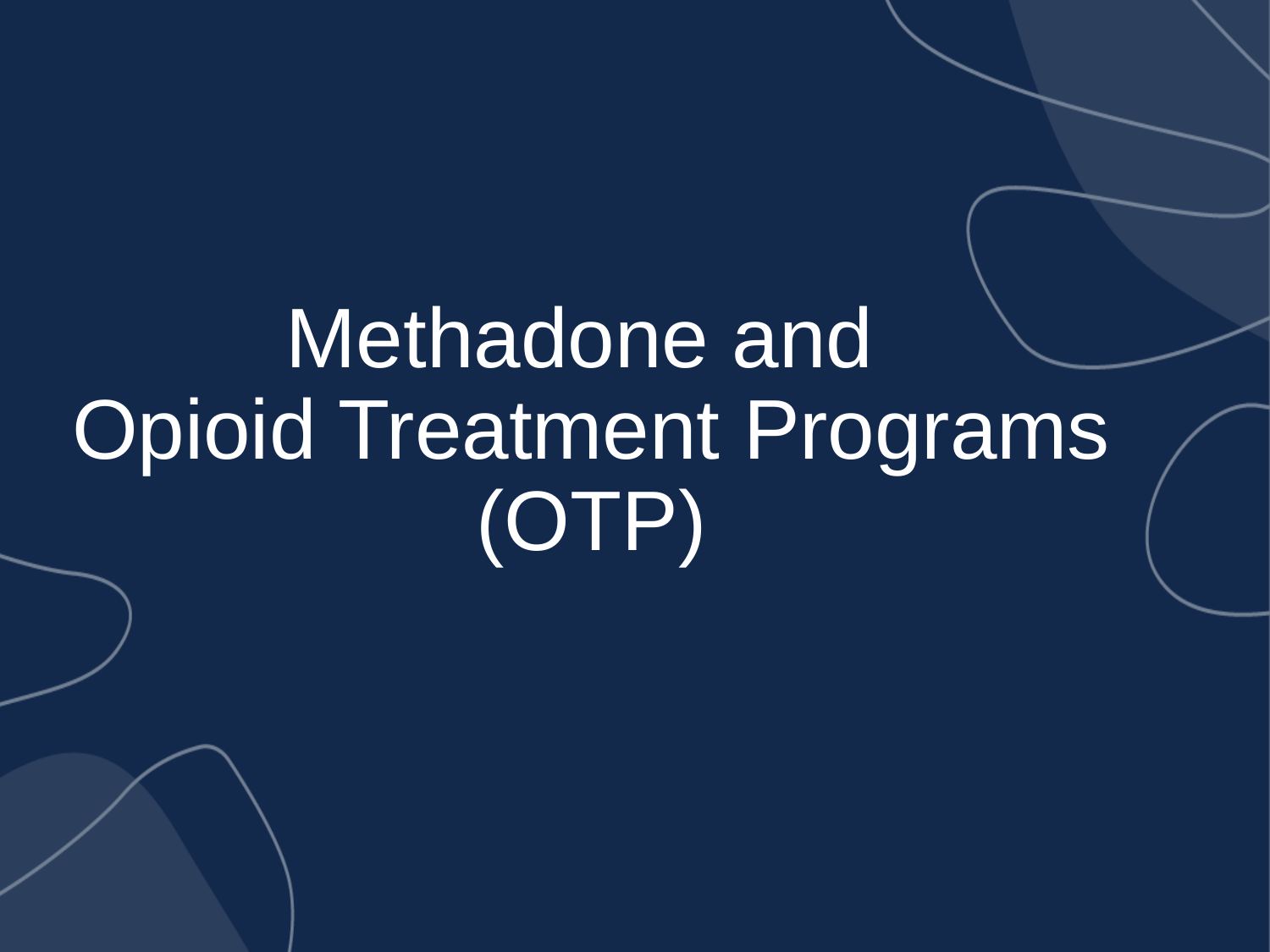

# Methadone and Opioid Treatment Programs (OTP)